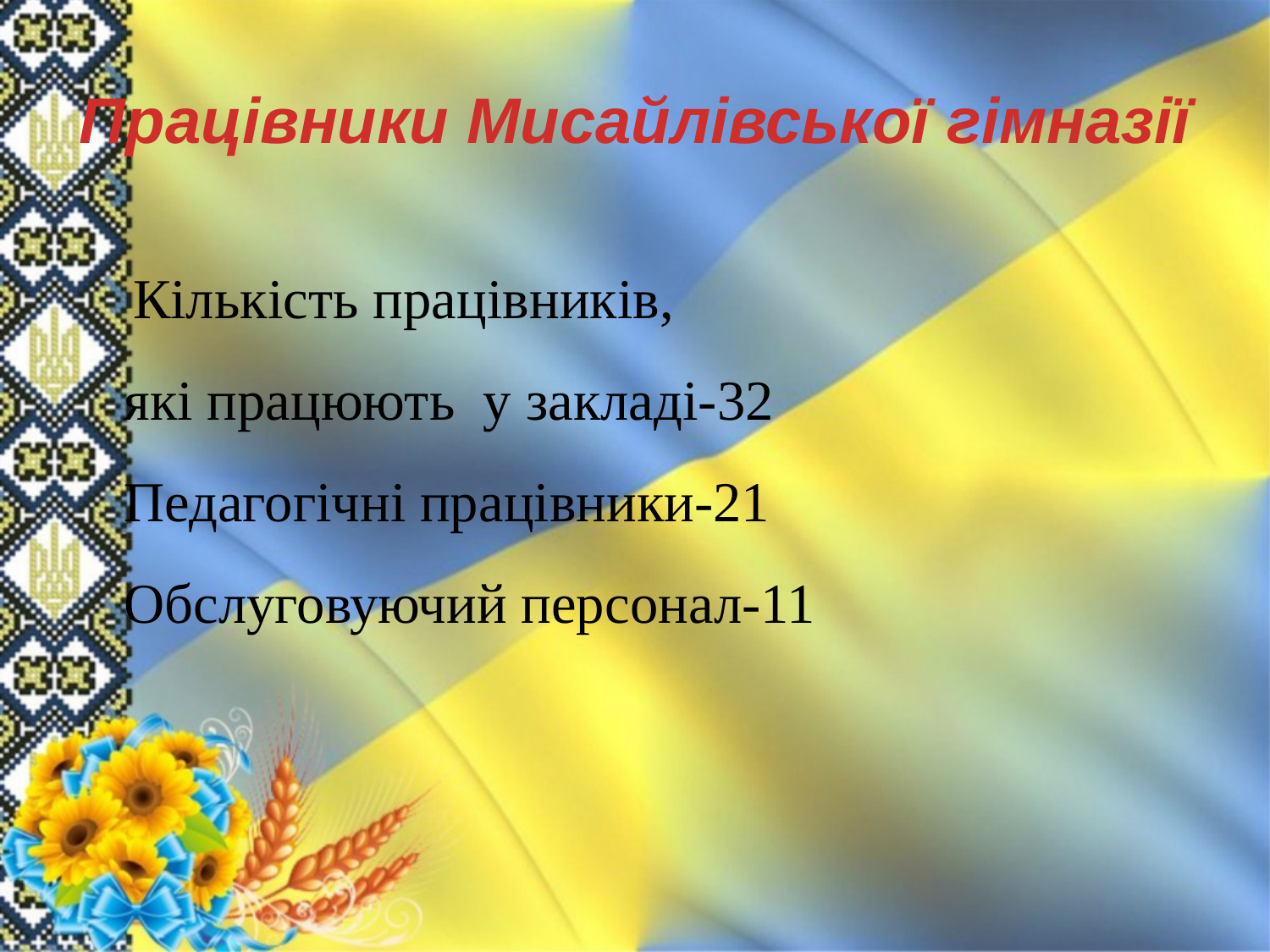

# Працівники Мисайлівської гімназії
    Кількість працівників,
які працюють  у закладі-32
Педагогічні працівники-21
Обслуговуючий персонал-11